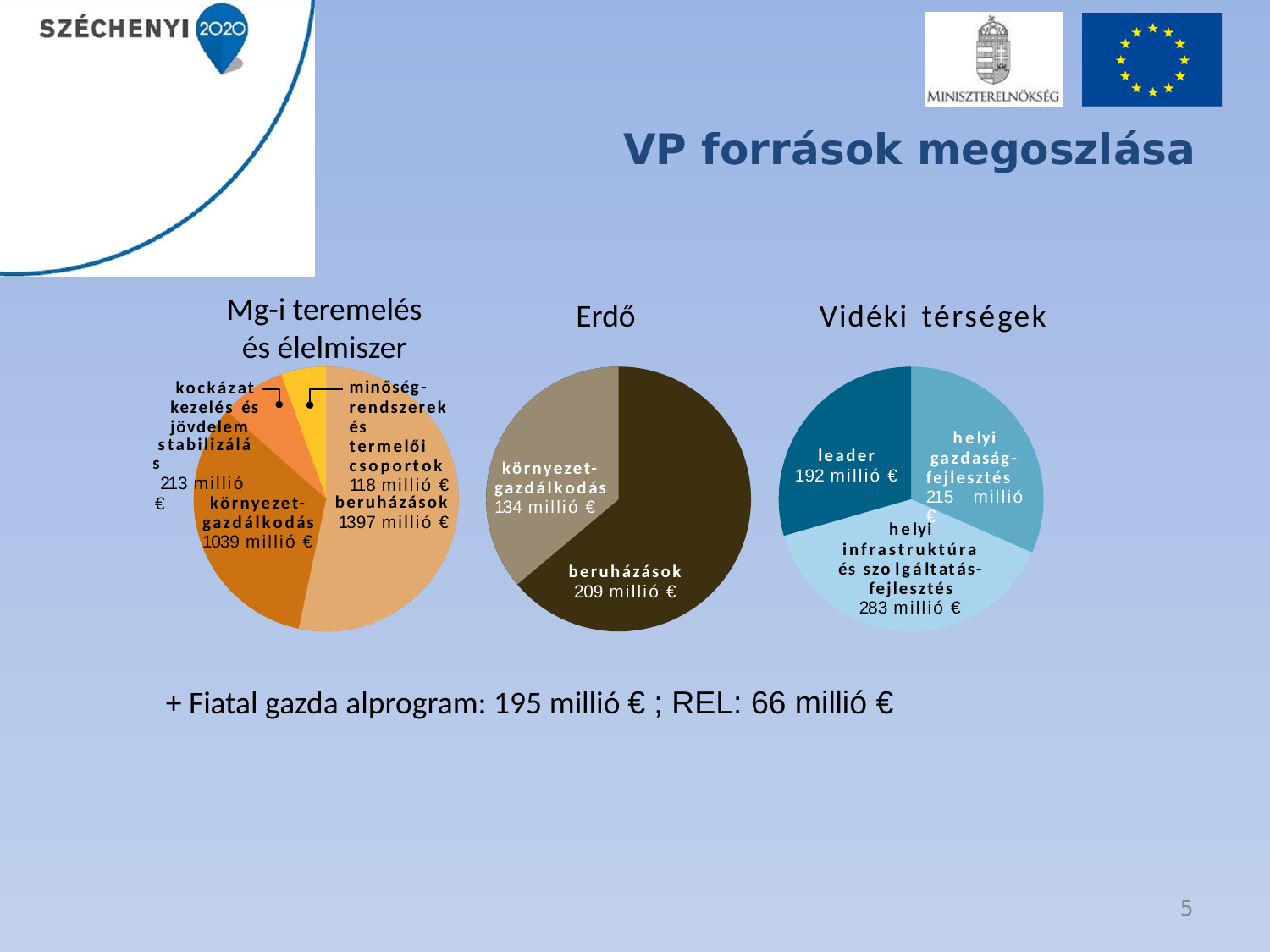

# VP források megoszlása
Mg-i teremelés és élelmiszer
Erdő
Vidéki  térségek

minőség-
rendszerek és  termelői csoportok 118 millió €
kockázat kezelés  és jövdelem
stabilizálás
213 millió €

helyi
gazdaság- fejlesztés 215 millió €
leader
192 millió €
környezet- gazdálkodás 134 millió €
beruházások
1397 millió €
környezet- gazdálkodás 1039 millió €
helyi
infrastruktúra és  szolgáltatás- fejlesztés
283 millió €
beruházások
209 millió €
+ Fiatal gazda alprogram: 195 millió € ; REL: 66 millió €
5